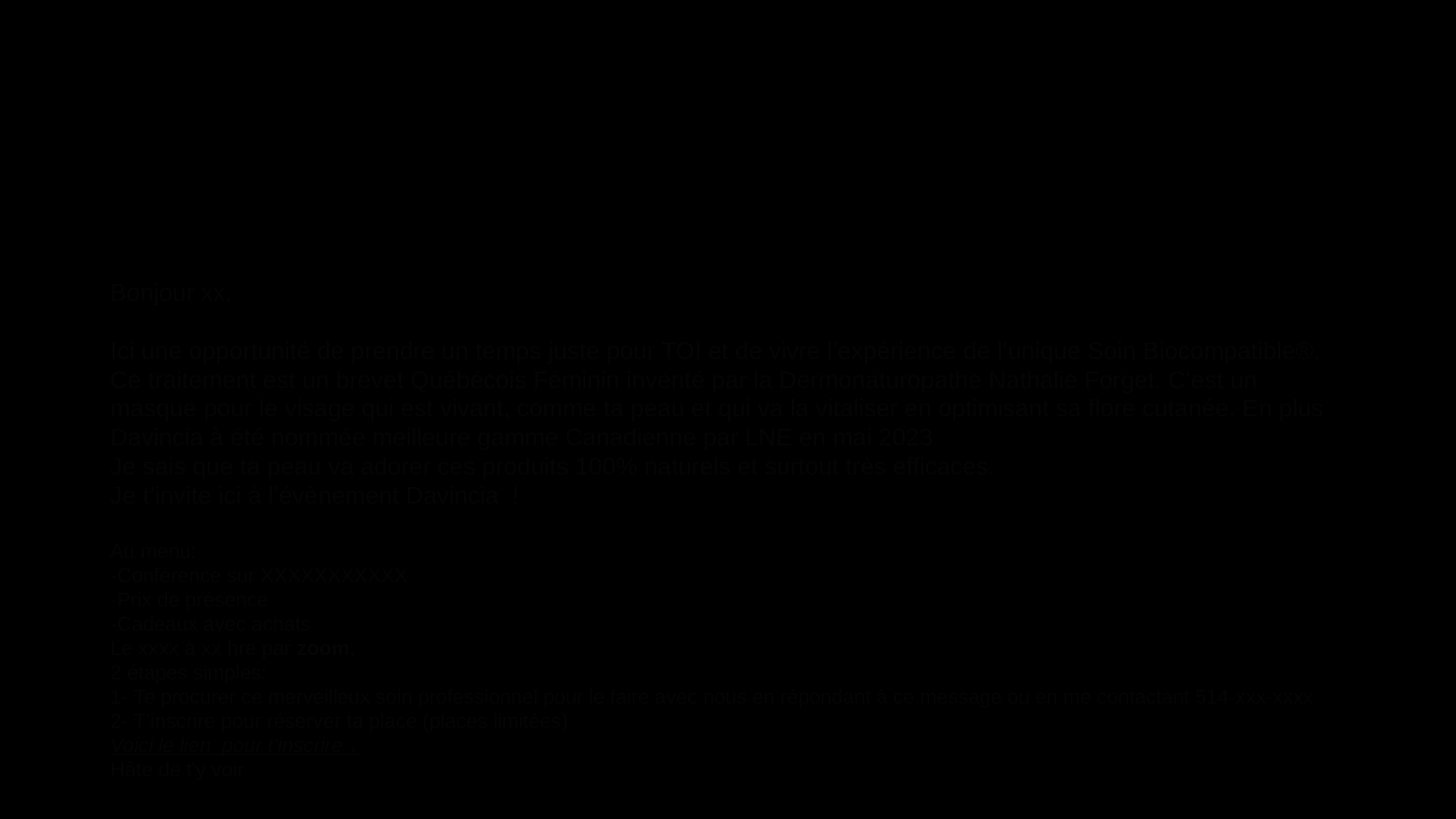

# TEXTE D’INVITATION VIP en ligne de Davincia
Bonjour xx,

Ici une opportunité de prendre un temps juste pour TOI et de vivre l’expérience de l’unique Soin Biocompatible®. Ce traitement est un brevet Québécois Féminin inventé par la Dermonaturopathe Nathalie Forget. C’est un masque pour le visage qui est vivant, comme ta peau et qui va la vitaliser en optimisant sa flore cutanée. En plus Davincia à été nommée meilleure gamme Canadienne par LNE en mai 2023
Je sais que ta peau va adorer ces produits 100% naturels et surtout très efficaces.
Je t’invite ici à l’évènement Davincia  !

Au menu:
-Conférence sur XXXXXXXXXXX
-Prix de présence
-Cadeaux avec achats
Le xxxx à xx hre par zoom,
2 étapes simples:
1- Te procurer ce merveilleux soin professionnel pour le faire avec nous en répondant à ce message ou en me contactant 514-xxx-xxxx
2- T’inscrire pour réserver ta place (places limitées)
Voici le lien  pour t’inscrire ↓
Hâte de t'y voir